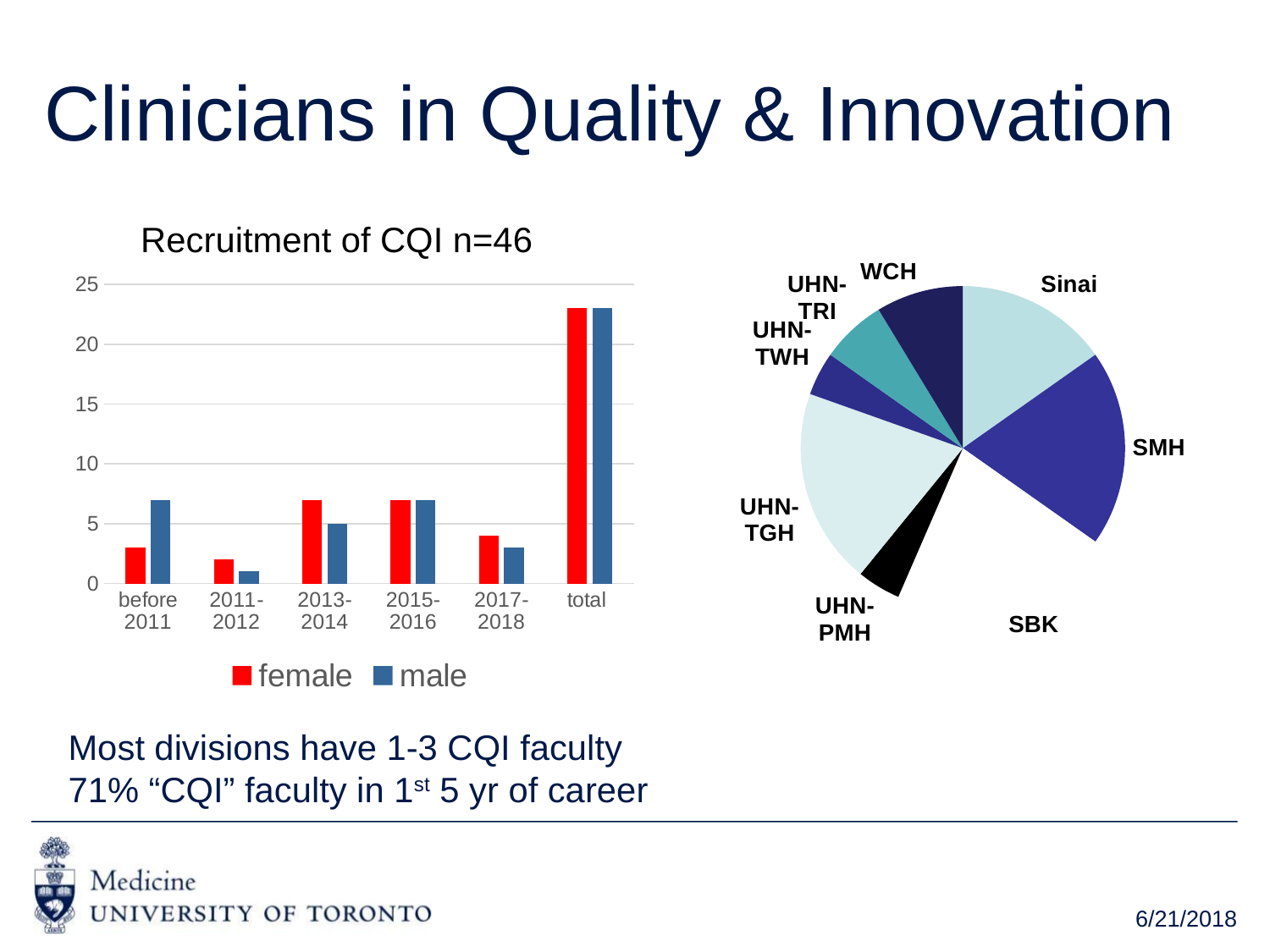

# Clinicians in Quality & Innovation

### Chart

| Category | # CQI |
|---|---|
| Sinai | 7.0 |
| SMH | 9.0 |
| SBK | 10.0 |
| UHN-PMH | 2.0 |
| UHN-TGH | 9.0 |
| UHN-TWH | 2.0 |
| UHN-TRI | 3.0 |
| WCH | 4.0 |
Recruitment of CQI n=46

### Chart

| Category | female | male  |
|---|---|---|
| before 2011 | 3.0 | 7.0 |
| 2011-2012 | 2.0 | 1.0 |
| 2013-2014 | 7.0 | 5.0 |
| 2015-2016 | 7.0 | 7.0 |
| 2017-2018 | 4.0 | 3.0 |
| total  | 23.0 | 23.0 |
Most divisions have 1-3 CQI faculty
71% “CQI” faculty in 1st 5 yr of career

6/21/2018